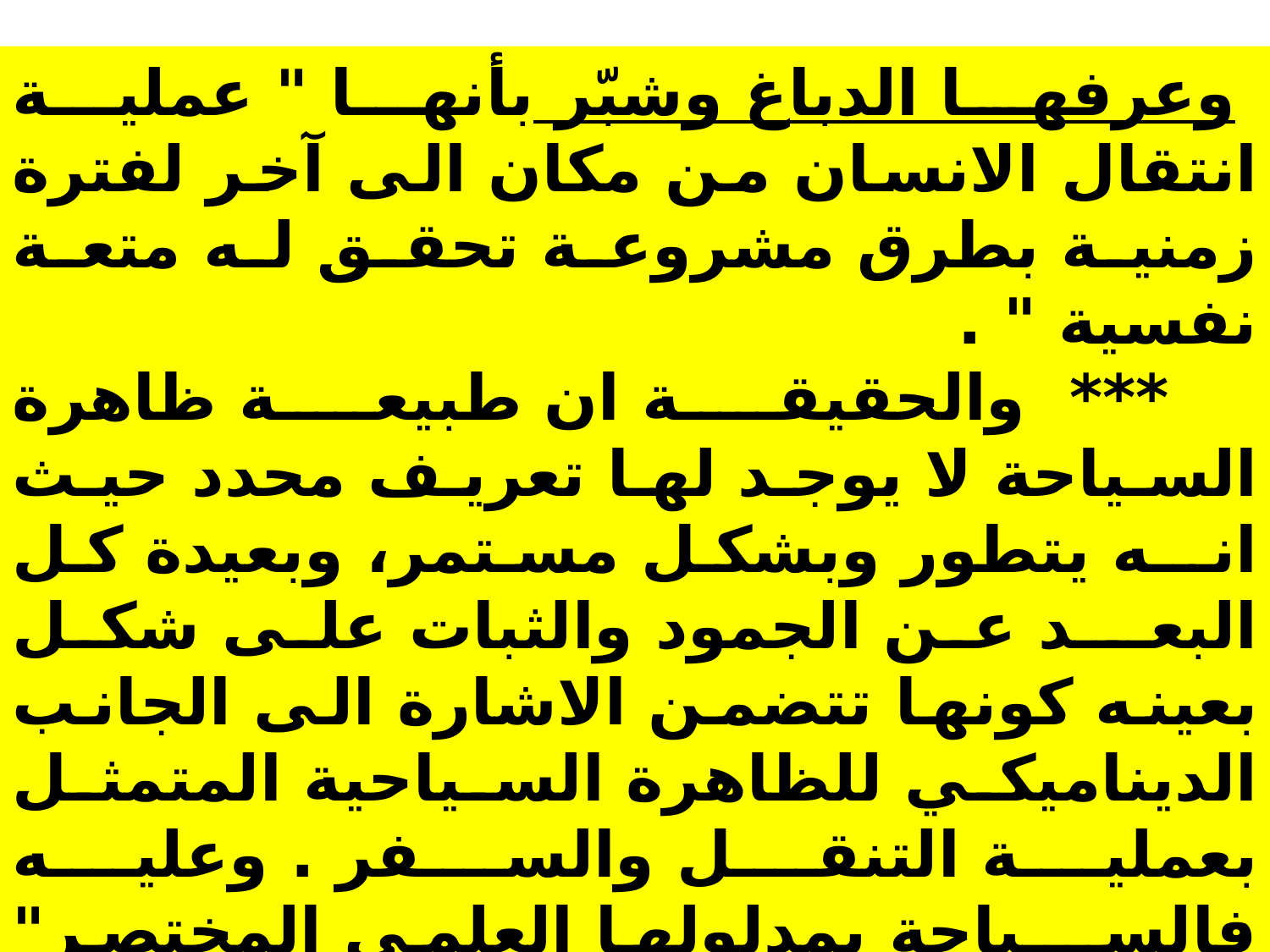

وعرفها الدباغ وشبّر بأنها " عملية انتقال الانسان من مكان الى آخر لفترة زمنية بطرق مشروعة تحقق له متعة نفسية " .
    ***  والحقيقة ان طبيعة ظاهرة السياحة لا يوجد لها تعريف محدد حيث انــه يتطور وبشكل مستمر، وبعيدة كل البعــد عن الجمود والثبات على شكل بعينه كونها تتضمن الاشارة الى الجانب الديناميكي للظاهرة السياحية المتمثل بعملية التنقل والسفر . وعليه فالســـياحة بمدلولها العلمي المختصر" عملية السفر للمتعة "، خاصة خلال أيام الاجازة والعطلات، وتوفر على اساسها البرامج والفنادق وغيرها من لوازم ومتطلبات السياحة .